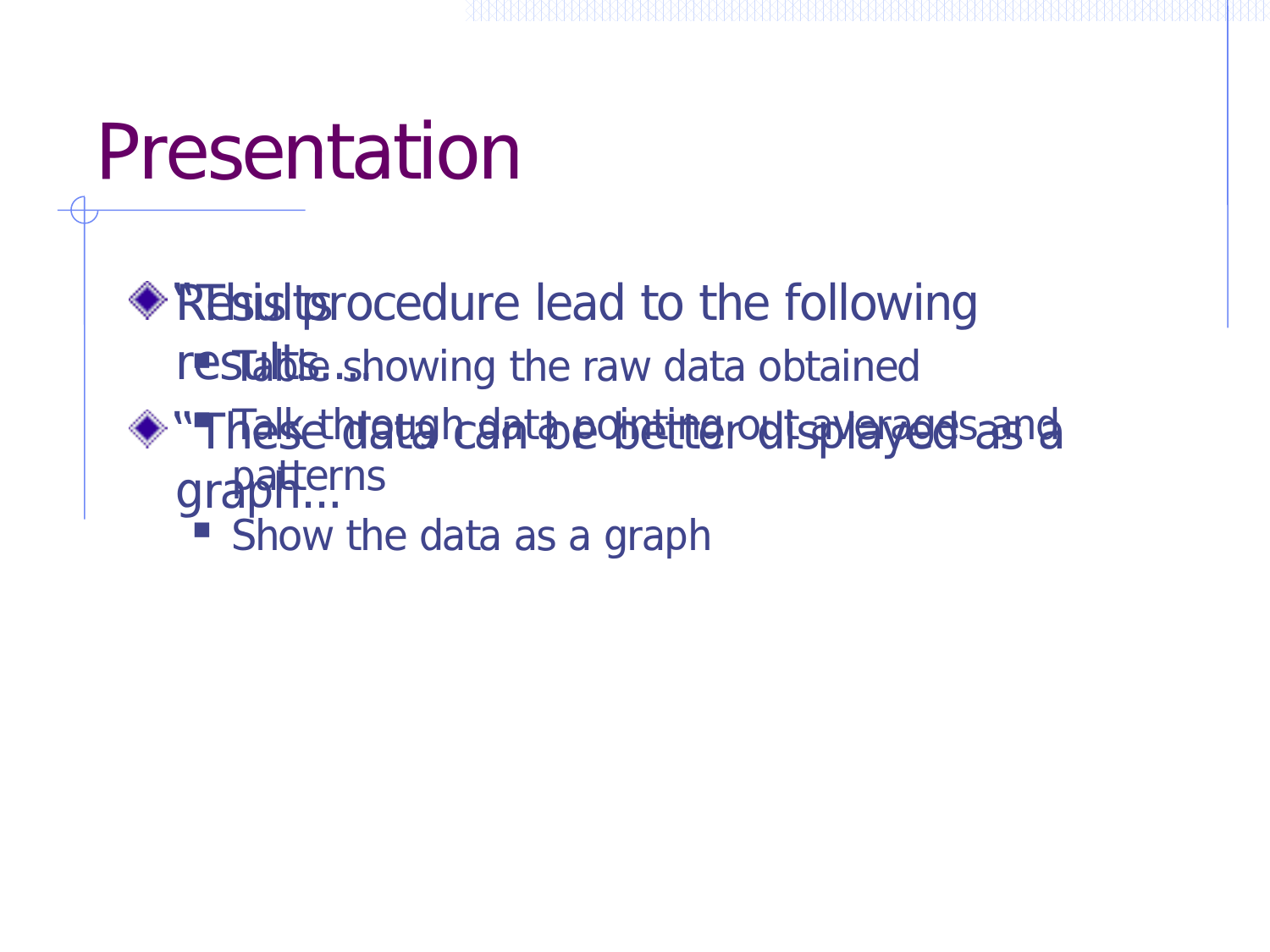

# Presentation
Results
Table showing the raw data obtained
Talk through data pointing out averages and patterns
Show the data as a graph

“This procedure lead to the following results….
“These data can be better displayed as a graph…